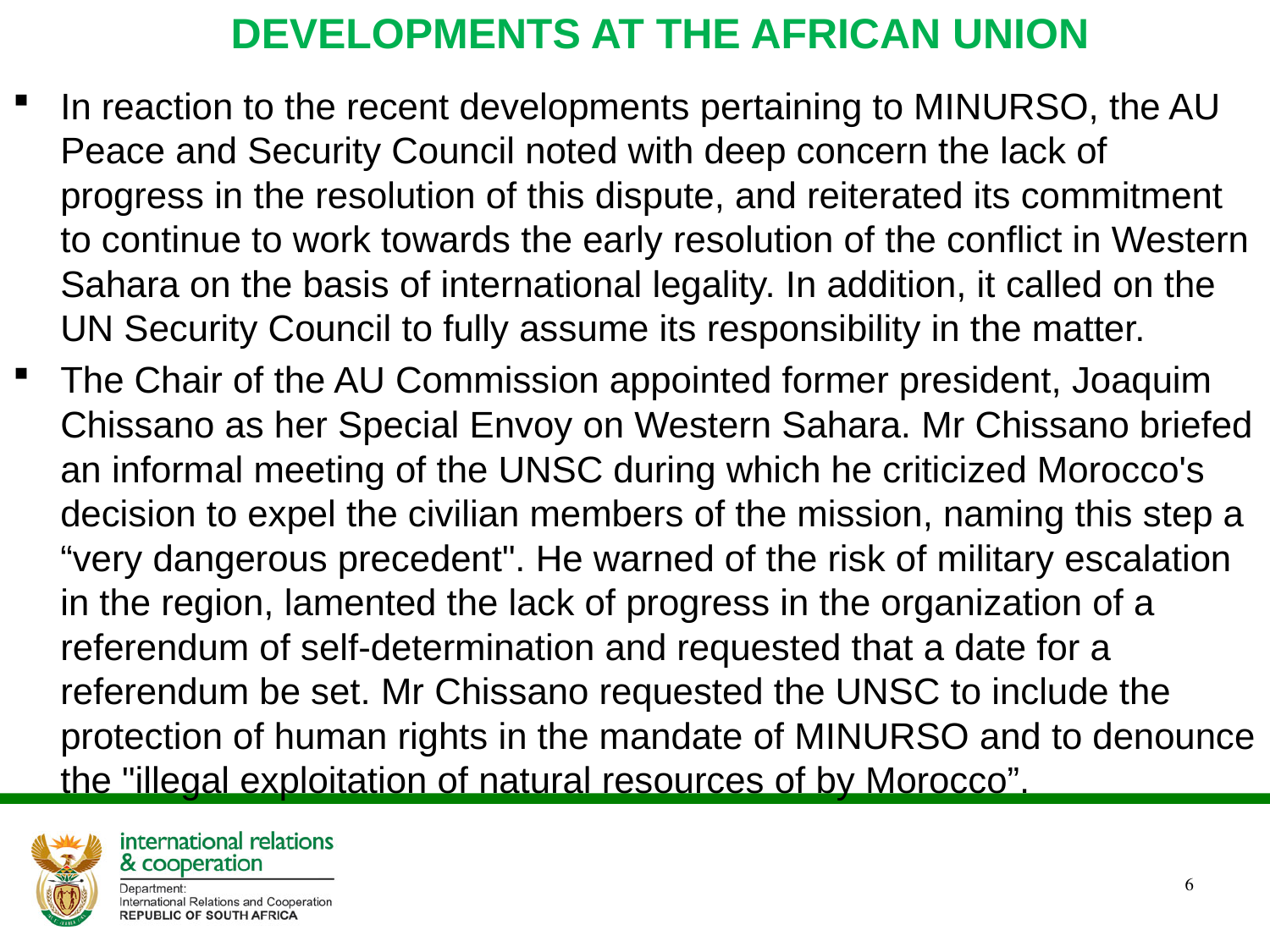

# DEVELOPMENTS AT THE AFRICAN UNION
In reaction to the recent developments pertaining to MINURSO, the AU Peace and Security Council noted with deep concern the lack of progress in the resolution of this dispute, and reiterated its commitment to continue to work towards the early resolution of the conflict in Western Sahara on the basis of international legality. In addition, it called on the UN Security Council to fully assume its responsibility in the matter.
The Chair of the AU Commission appointed former president, Joaquim Chissano as her Special Envoy on Western Sahara. Mr Chissano briefed an informal meeting of the UNSC during which he criticized Morocco's decision to expel the civilian members of the mission, naming this step a “very dangerous precedent". He warned of the risk of military escalation in the region, lamented the lack of progress in the organization of a referendum of self-determination and requested that a date for a referendum be set. Mr Chissano requested the UNSC to include the protection of human rights in the mandate of MINURSO and to denounce the "illegal exploitation of natural resources of by Morocco”.
6